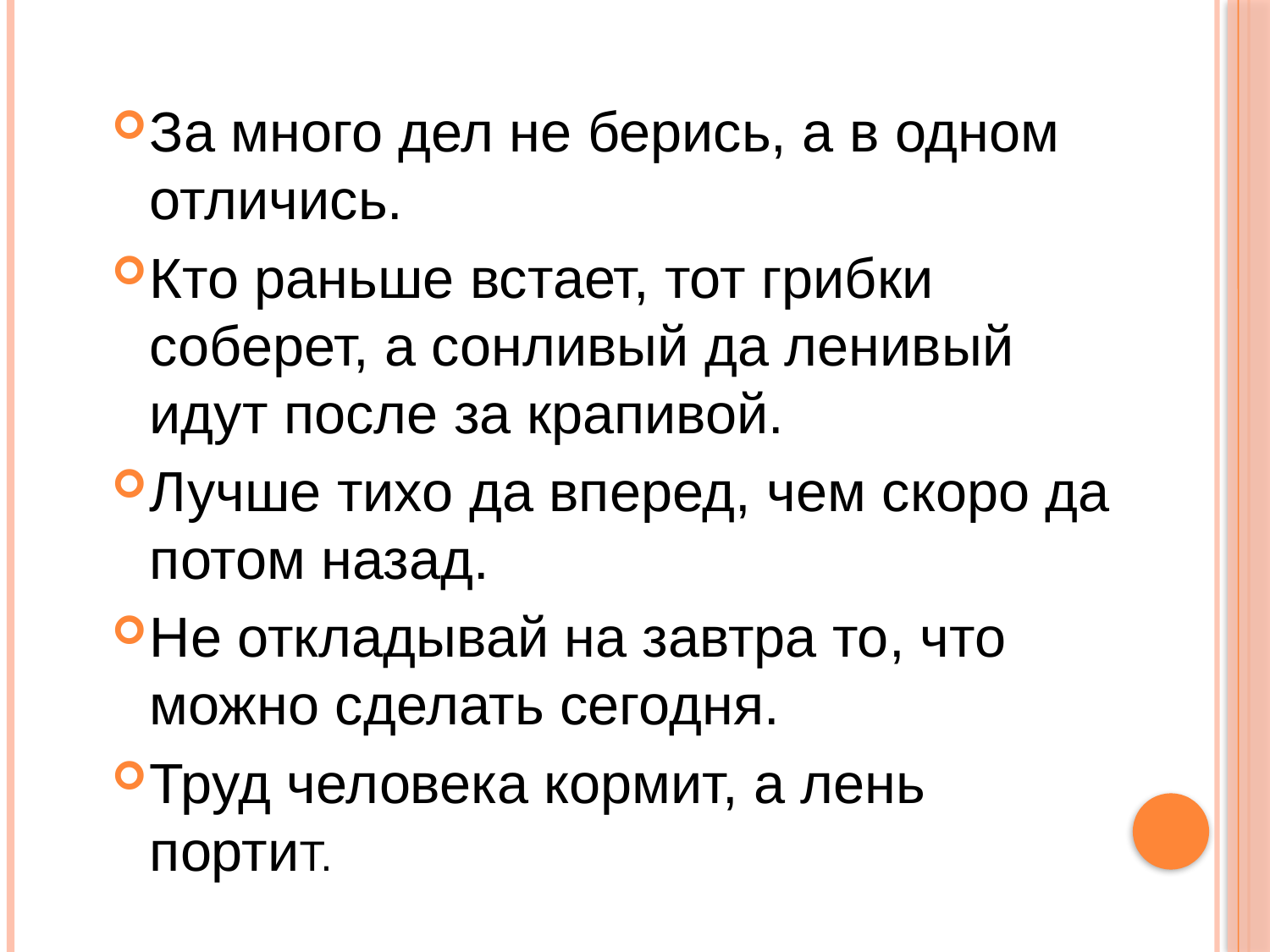

За много дел не берись, а в одном отличись.
Кто раньше встает, тот грибки соберет, а сонливый да ленивый идут после за крапивой.
Лучше тихо да вперед, чем скоро да потом назад.
Не откладывай на завтра то, что можно сделать сегодня.
Труд человека кормит, а лень портиТ.